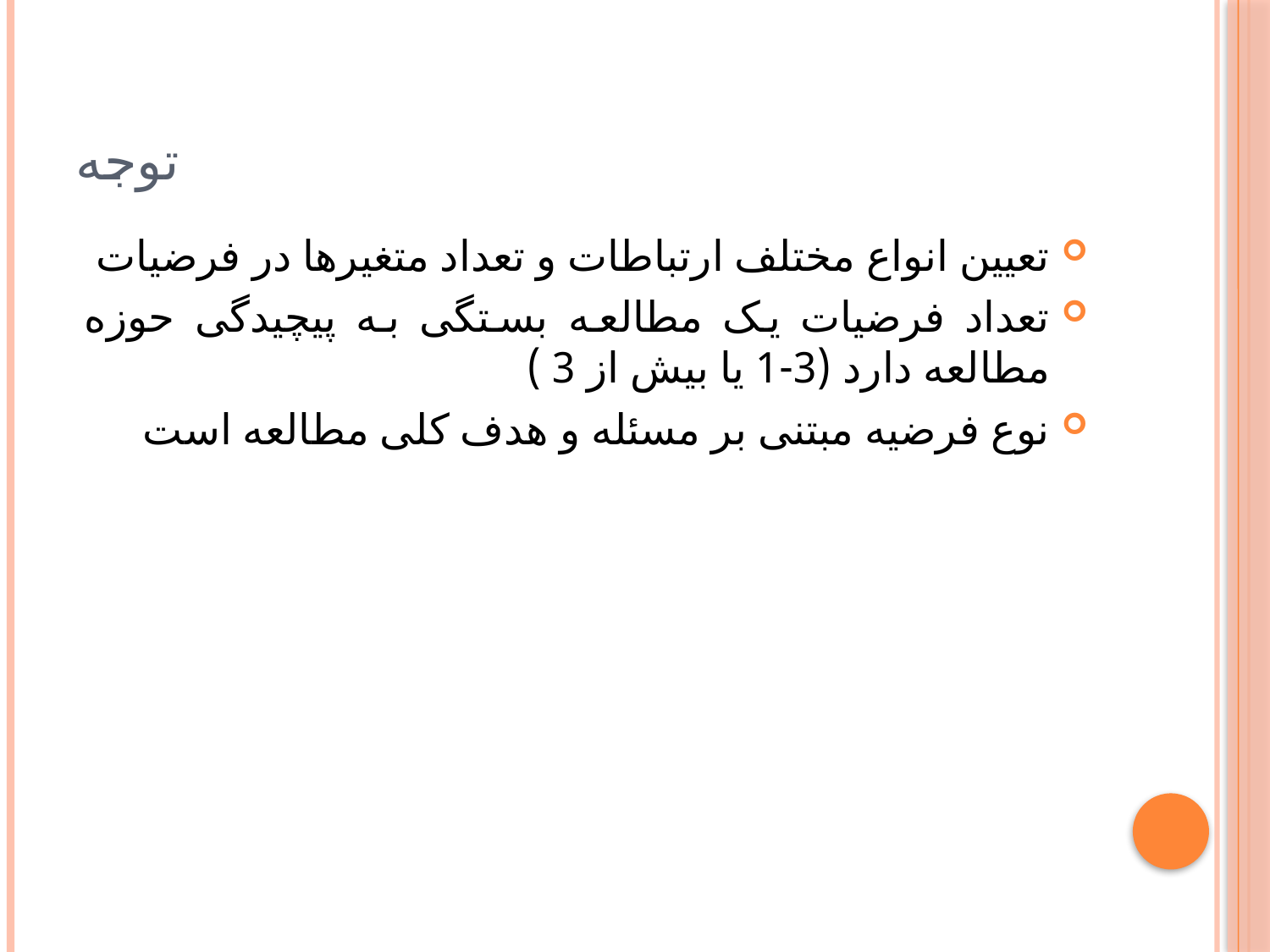

# توجه
تعیین انواع مختلف ارتباطات و تعداد متغیرها در فرضیات
تعداد فرضیات یک مطالعه بستگی به پیچیدگی حوزه مطالعه دارد (3-1 یا بیش از 3 )
نوع فرضیه مبتنی بر مسئله و هدف کلی مطالعه است